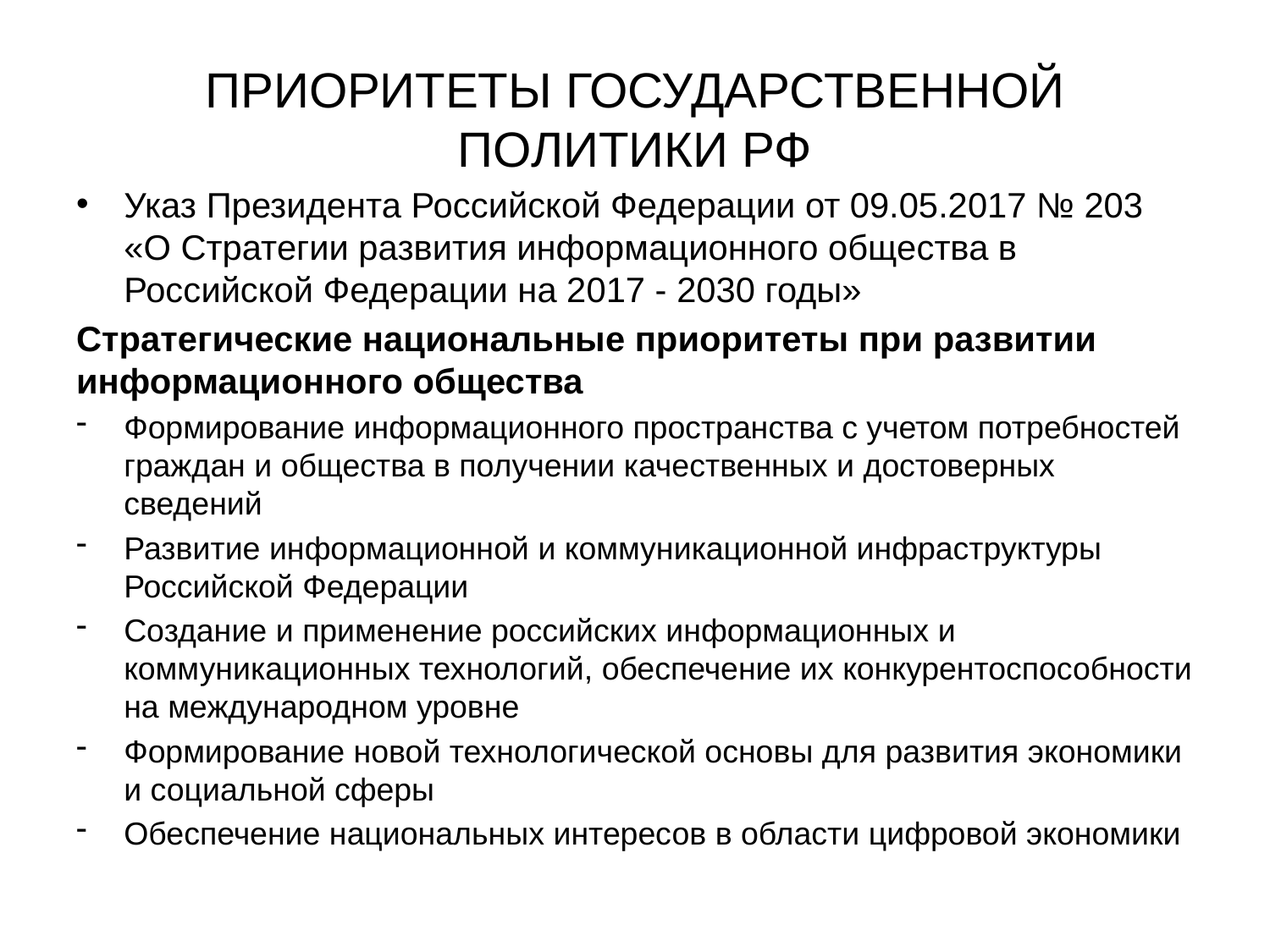

# ПРИОРИТЕТЫ ГОСУДАРСТВЕННОЙ ПОЛИТИКИ РФ
Указ Президента Российской Федерации от 09.05.2017 № 203 «О Стратегии развития информационного общества в Российской Федерации на 2017 - 2030 годы»
Стратегические национальные приоритеты при развитии информационного общества
Формирование информационного пространства с учетом потребностей граждан и общества в получении качественных и достоверных сведений
Развитие информационной и коммуникационной инфраструктуры Российской Федерации
Создание и применение российских информационных и коммуникационных технологий, обеспечение их конкурентоспособности на международном уровне
Формирование новой технологической основы для развития экономики и социальной сферы
Обеспечение национальных интересов в области цифровой экономики